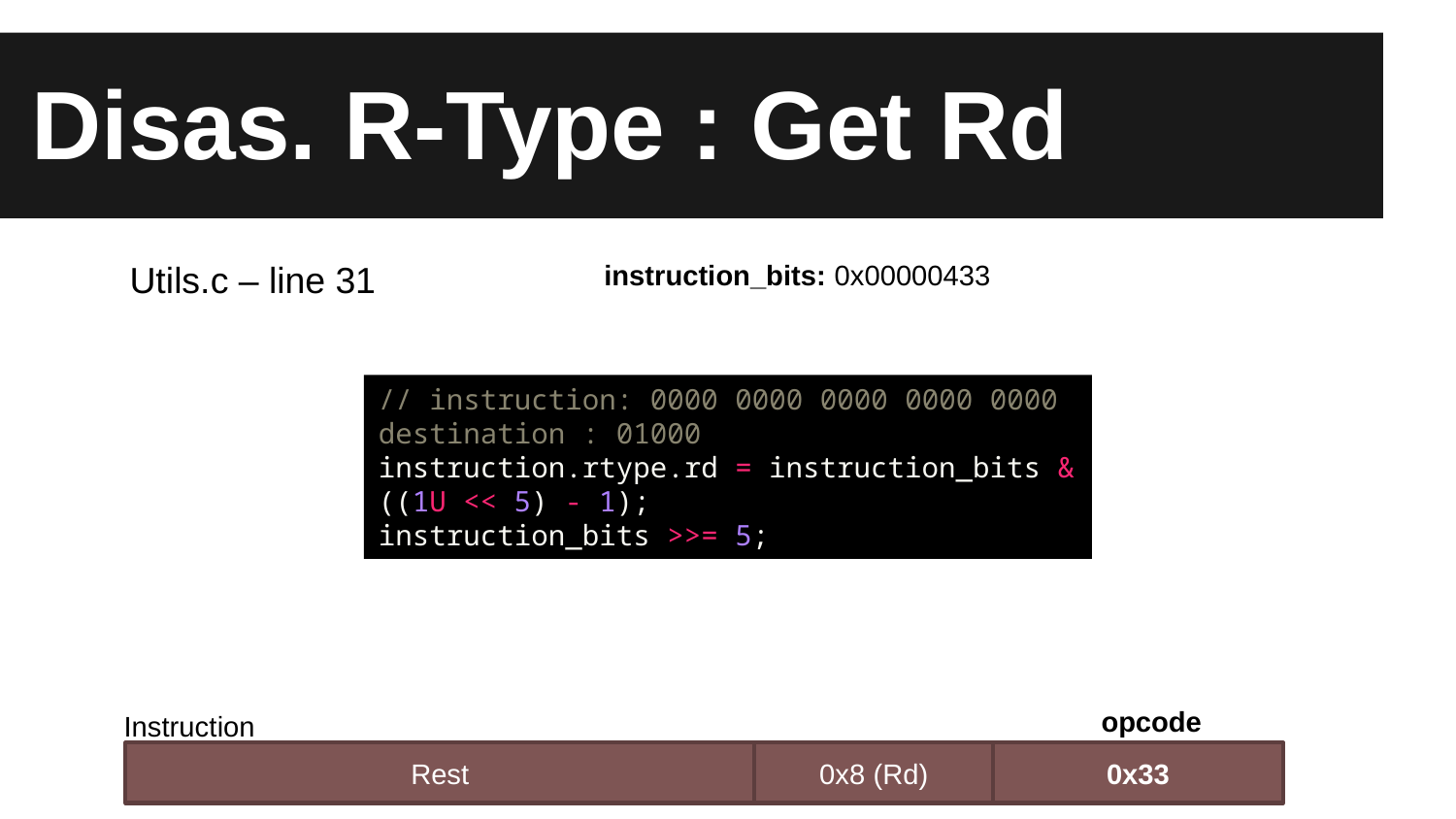

# Disas. R-Type : Get Rd
Utils.c – line 31
instruction_bits: 0x00000433
// instruction: 0000 0000 0000 0000 0000 destination : 01000
instruction.rtype.rd = instruction_bits & ((1U << 5) - 1);
instruction_bits >>= 5;
opcode
Instruction
0x8 (Rd)
Rest
0x33